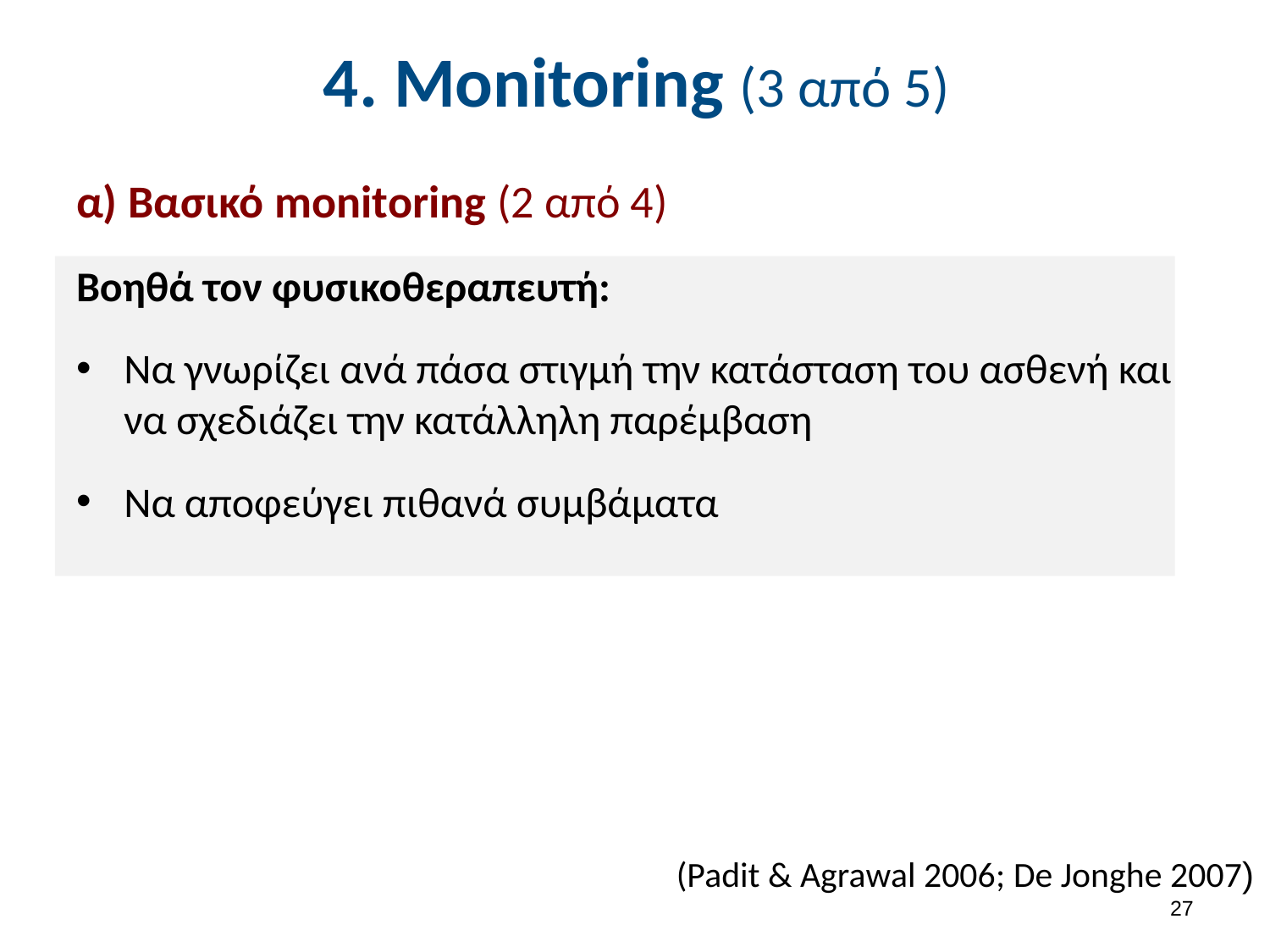

# 4. Monitoring (3 από 5)
α) Βασικό monitoring (2 από 4)
Βοηθά τον φυσικοθεραπευτή:
Να γνωρίζει ανά πάσα στιγμή την κατάσταση του ασθενή και να σχεδιάζει την κατάλληλη παρέμβαση
Να αποφεύγει πιθανά συμβάματα

(Padit & Agrawal 2006; De Jonghe 2007)
27